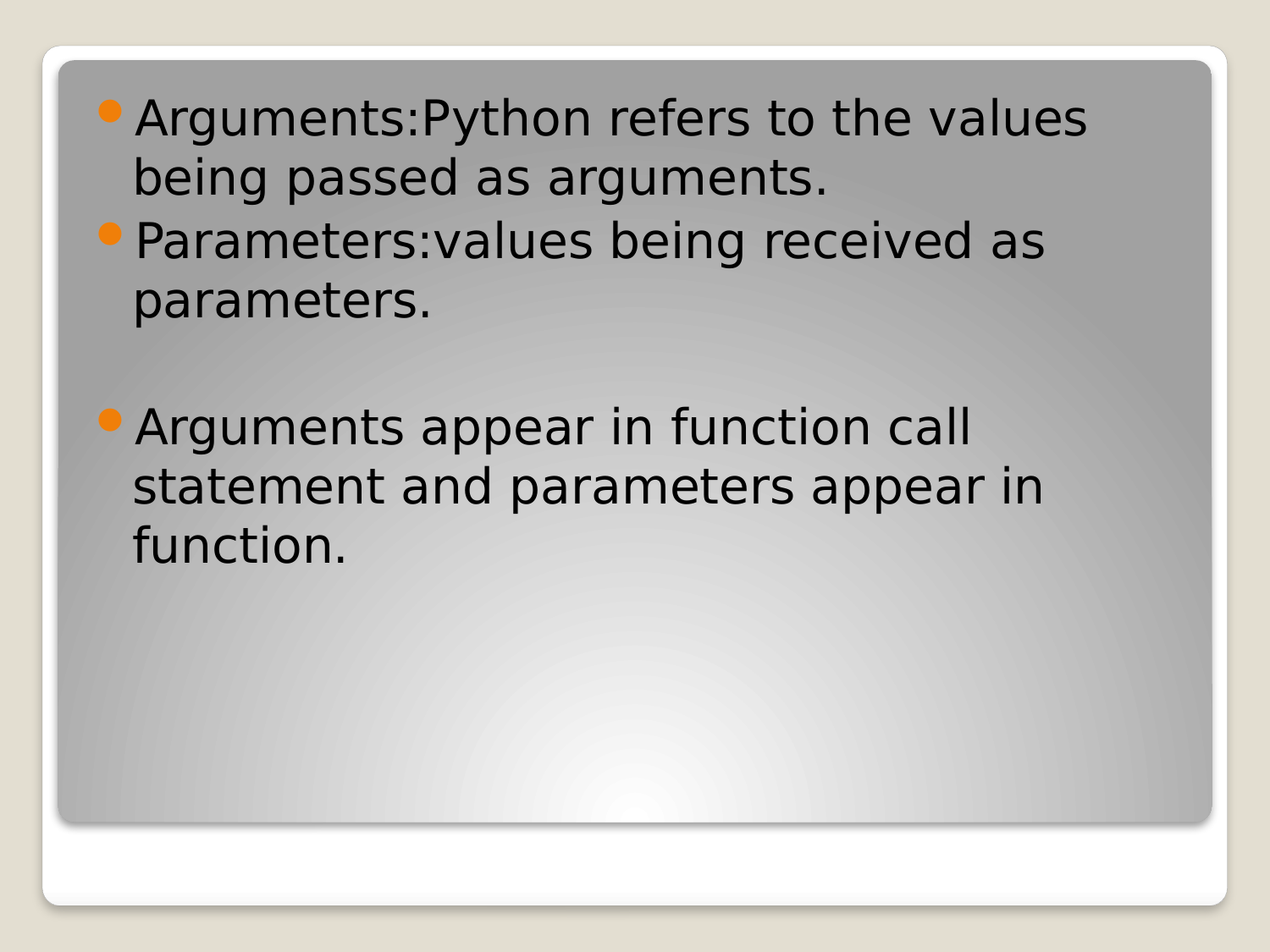

Arguments:Python refers to the values being passed as arguments.
Parameters:values being received as parameters.

Arguments appear in function call statement and parameters appear in function.
#